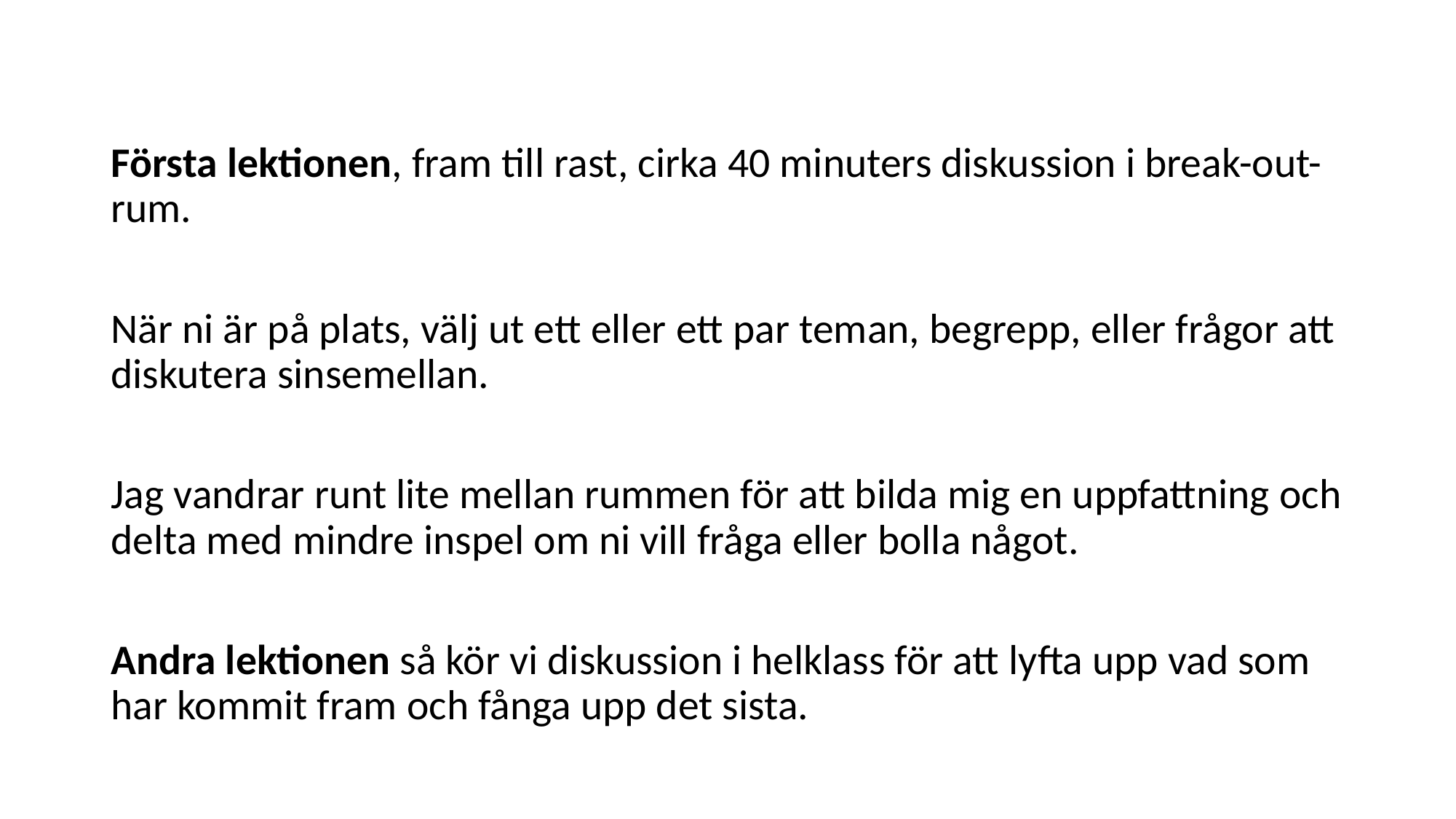

Första lektionen, fram till rast, cirka 40 minuters diskussion i break-out-rum.

När ni är på plats, välj ut ett eller ett par teman, begrepp, eller frågor att diskutera sinsemellan.

Jag vandrar runt lite mellan rummen för att bilda mig en uppfattning och delta med mindre inspel om ni vill fråga eller bolla något.

Andra lektionen så kör vi diskussion i helklass för att lyfta upp vad som har kommit fram och fånga upp det sista.